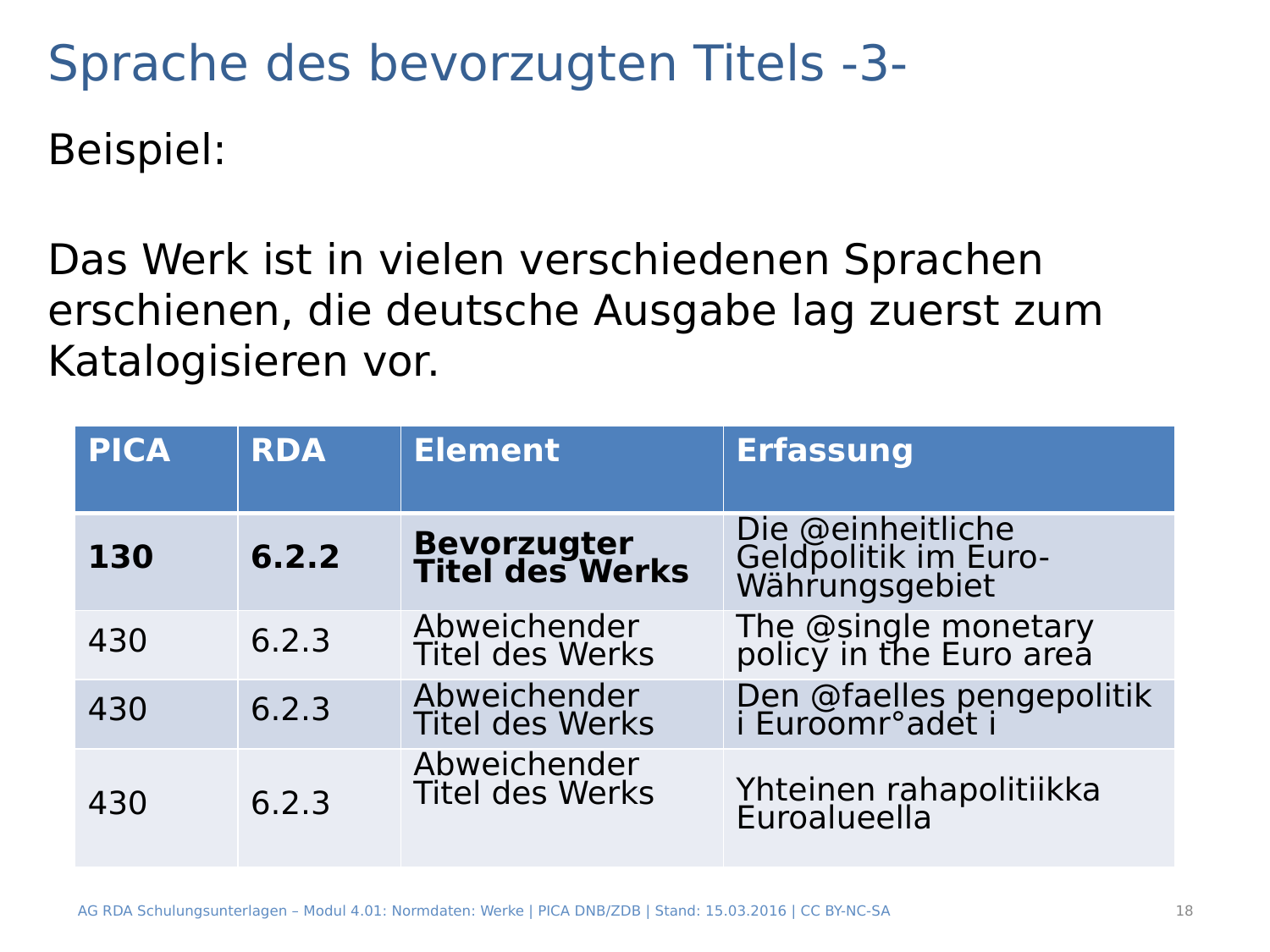

# Sprache des bevorzugten Titels -3-
Beispiel:
Das Werk ist in vielen verschiedenen Sprachen erschienen, die deutsche Ausgabe lag zuerst zum Katalogisieren vor.
| PICA | RDA | Element | Erfassung |
| --- | --- | --- | --- |
| 130 | 6.2.2 | Bevorzugter Titel des Werks | Die @einheitliche Geldpolitik im Euro-Währungsgebiet |
| 430 | 6.2.3 | Abweichender Titel des Werks | The @single monetary policy in the Euro area |
| 430 | 6.2.3 | Abweichender Titel des Werks | Den @faelles pengepolitik i Euroomr°adet i |
| 430 | 6.2.3 | Abweichender Titel des Werks | Yhteinen rahapolitiikka Euroalueella |
AG RDA Schulungsunterlagen – Modul 4.01: Normdaten: Werke | PICA DNB/ZDB | Stand: 15.03.2016 | CC BY-NC-SA
18